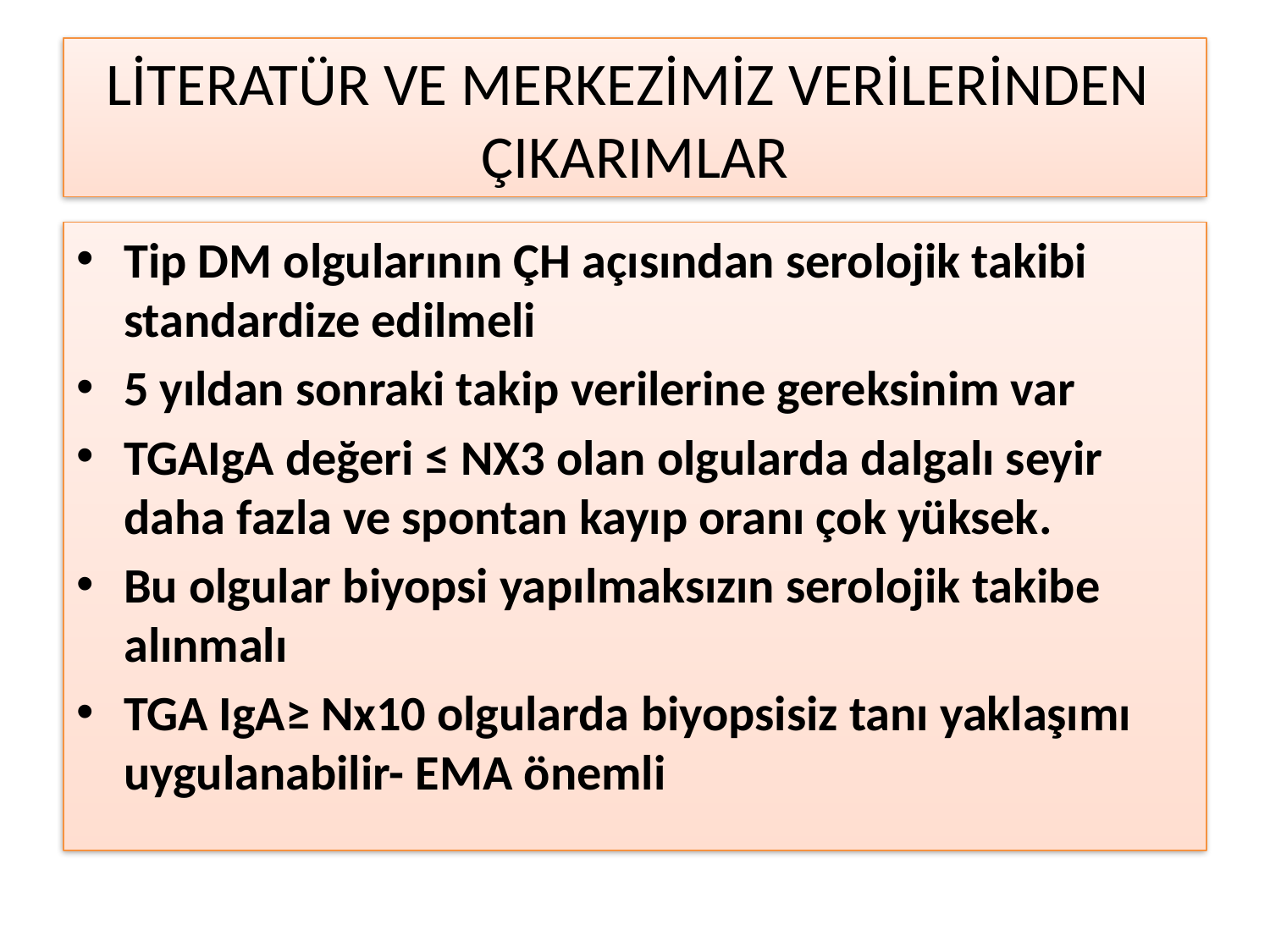

# LİTERATÜR VE MERKEZİMİZ VERİLERİNDEN  ÇIKARIMLAR
Tip DM olgularının ÇH açısından serolojik takibi standardize edilmeli
5 yıldan sonraki takip verilerine gereksinim var
TGAIgA değeri ≤ NX3 olan olgularda dalgalı seyir daha fazla ve spontan kayıp oranı çok yüksek.
Bu olgular biyopsi yapılmaksızın serolojik takibe alınmalı
TGA IgA≥ Nx10 olgularda biyopsisiz tanı yaklaşımı uygulanabilir- EMA önemli